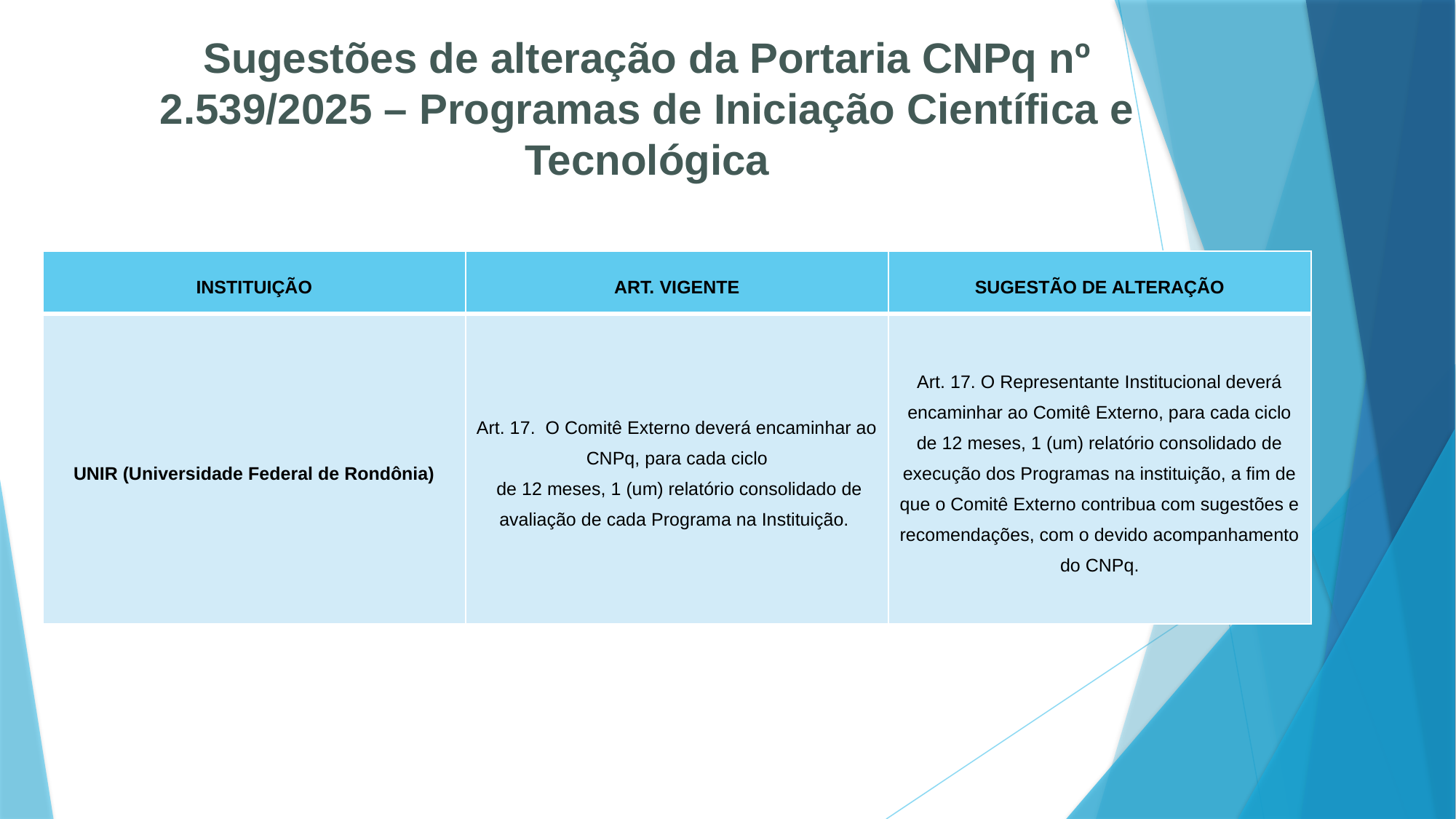

Sugestões de alteração da Portaria CNPq nº 2.539/2025 – Programas de Iniciação Científica e Tecnológica
| INSTITUIÇÃO | ART. VIGENTE | SUGESTÃO DE ALTERAÇÃO |
| --- | --- | --- |
| UNIR (Universidade Federal de Rondônia) | Art. 17.  O Comitê Externo deverá encaminhar ao CNPq, para cada ciclo  de 12 meses, 1 (um) relatório consolidado de avaliação de cada Programa na Instituição. | Art. 17. O Representante Institucional deverá encaminhar ao Comitê Externo, para cada ciclo de 12 meses, 1 (um) relatório consolidado de execução dos Programas na instituição, a fim de que o Comitê Externo contribua com sugestões e recomendações, com o devido acompanhamento do CNPq. |